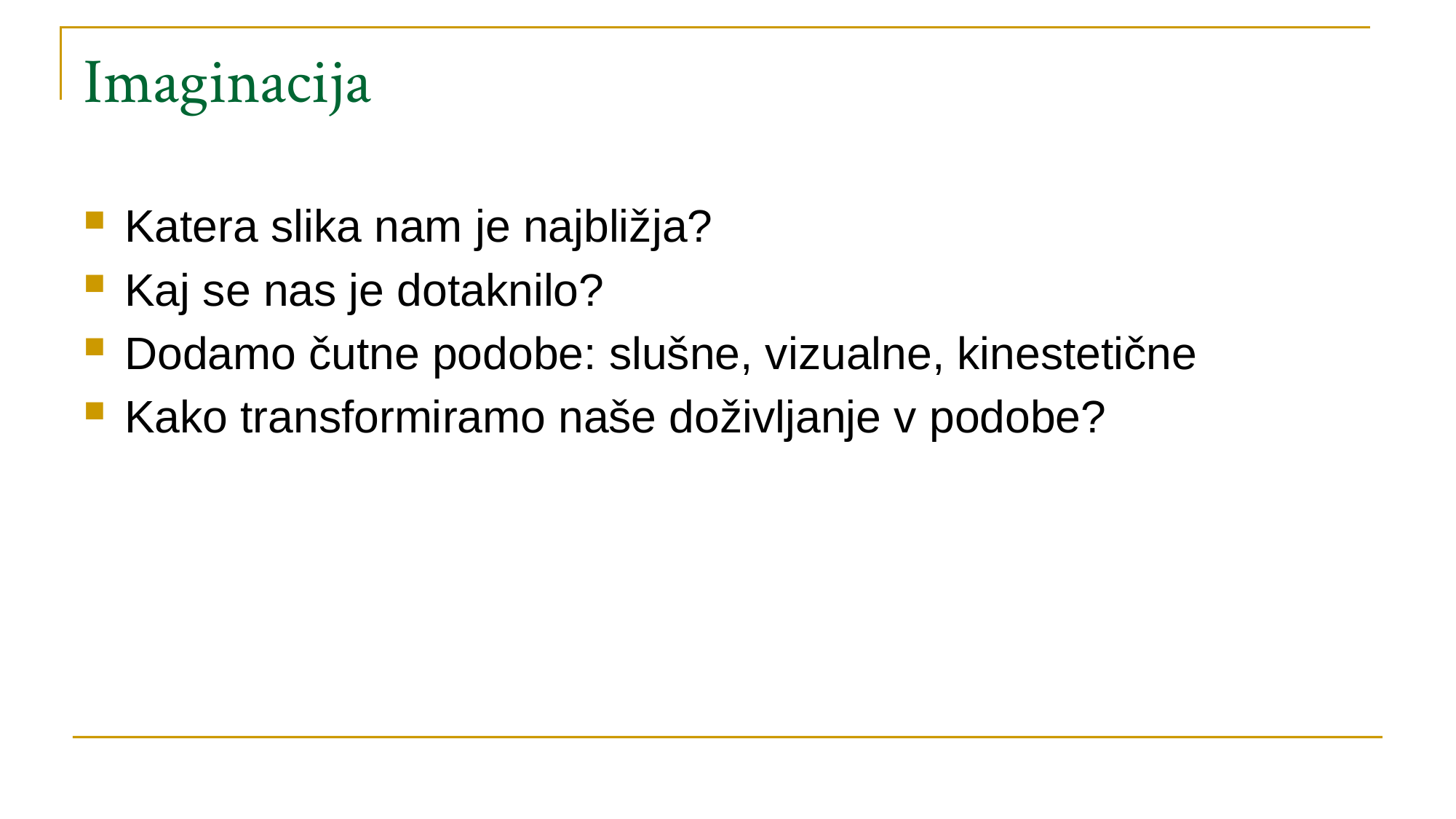

# Imaginacija
Katera slika nam je najbližja?
Kaj se nas je dotaknilo?
Dodamo čutne podobe: slušne, vizualne, kinestetične
Kako transformiramo naše doživljanje v podobe?